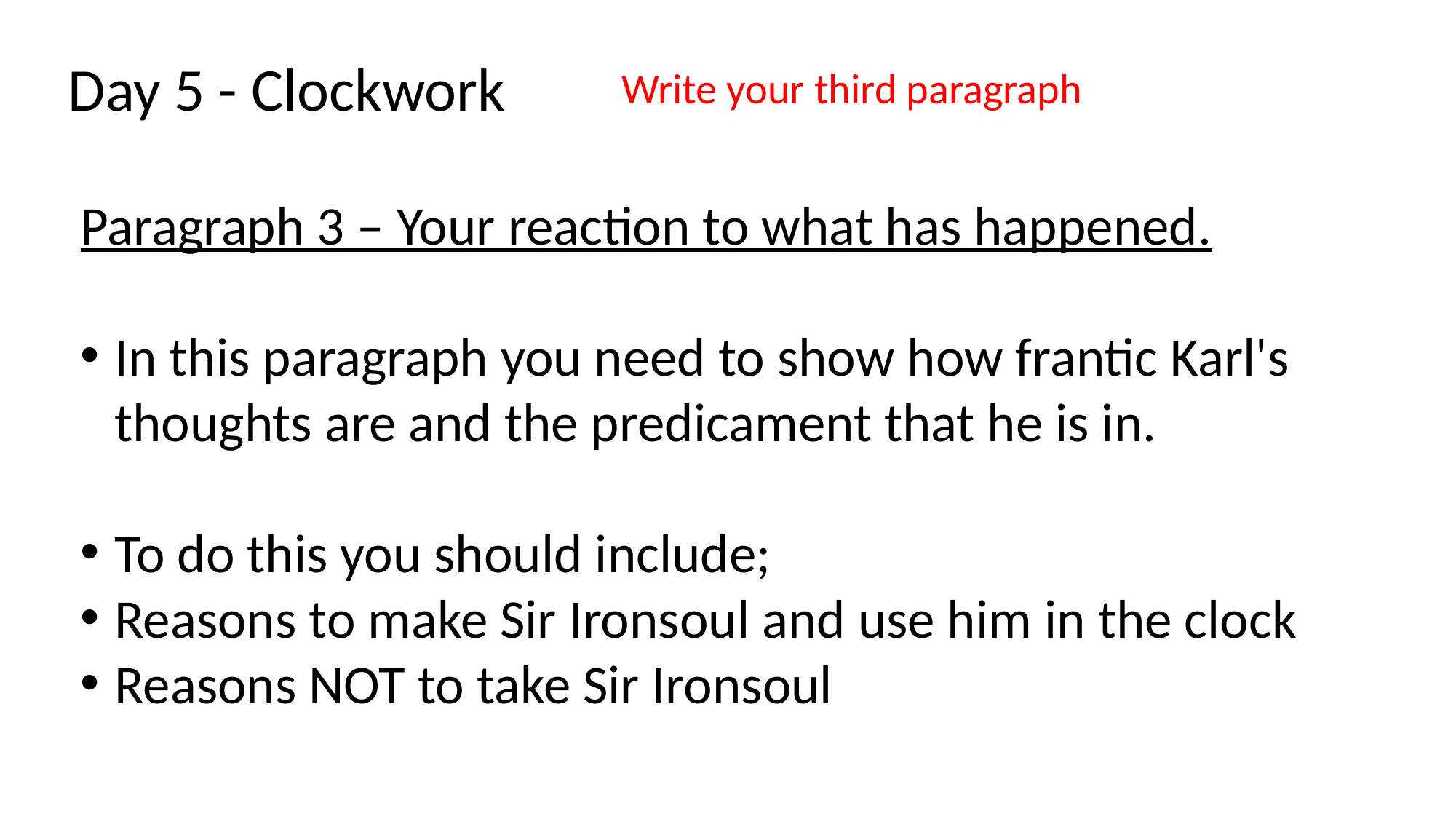

Day 5 - Clockwork
Write your third paragraph
Paragraph 3 – Your reaction to what has happened.

In this paragraph you need to show how frantic Karl's thoughts are and the predicament that he is in.

To do this you should include;
Reasons to make Sir Ironsoul and use him in the clock
Reasons NOT to take Sir Ironsoul